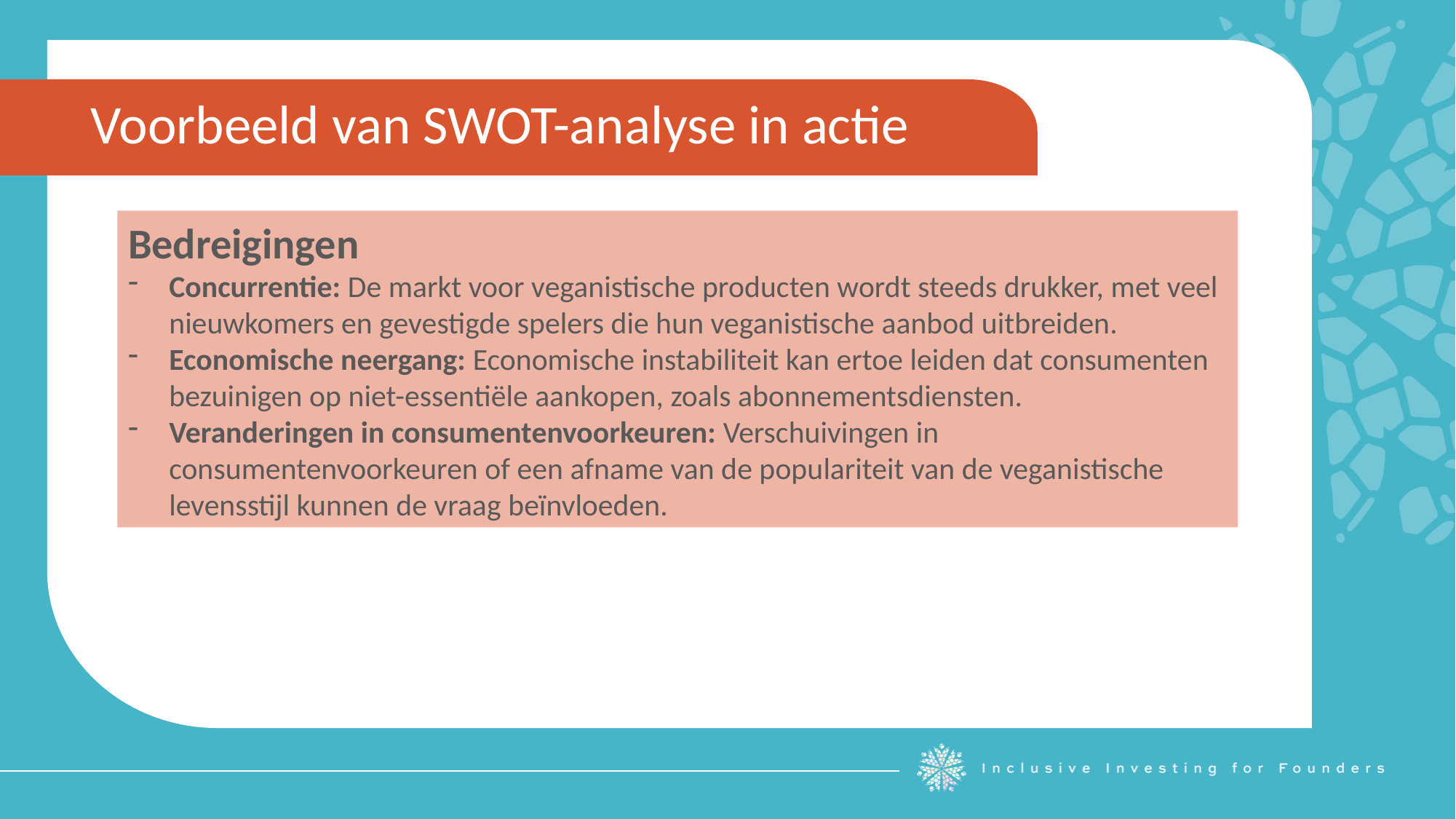

Voorbeeld van SWOT-analyse in actie
Bedreigingen
Concurrentie: De markt voor veganistische producten wordt steeds drukker, met veel nieuwkomers en gevestigde spelers die hun veganistische aanbod uitbreiden.
Economische neergang: Economische instabiliteit kan ertoe leiden dat consumenten bezuinigen op niet-essentiële aankopen, zoals abonnementsdiensten.
Veranderingen in consumentenvoorkeuren: Verschuivingen in consumentenvoorkeuren of een afname van de populariteit van de veganistische levensstijl kunnen de vraag beïnvloeden.